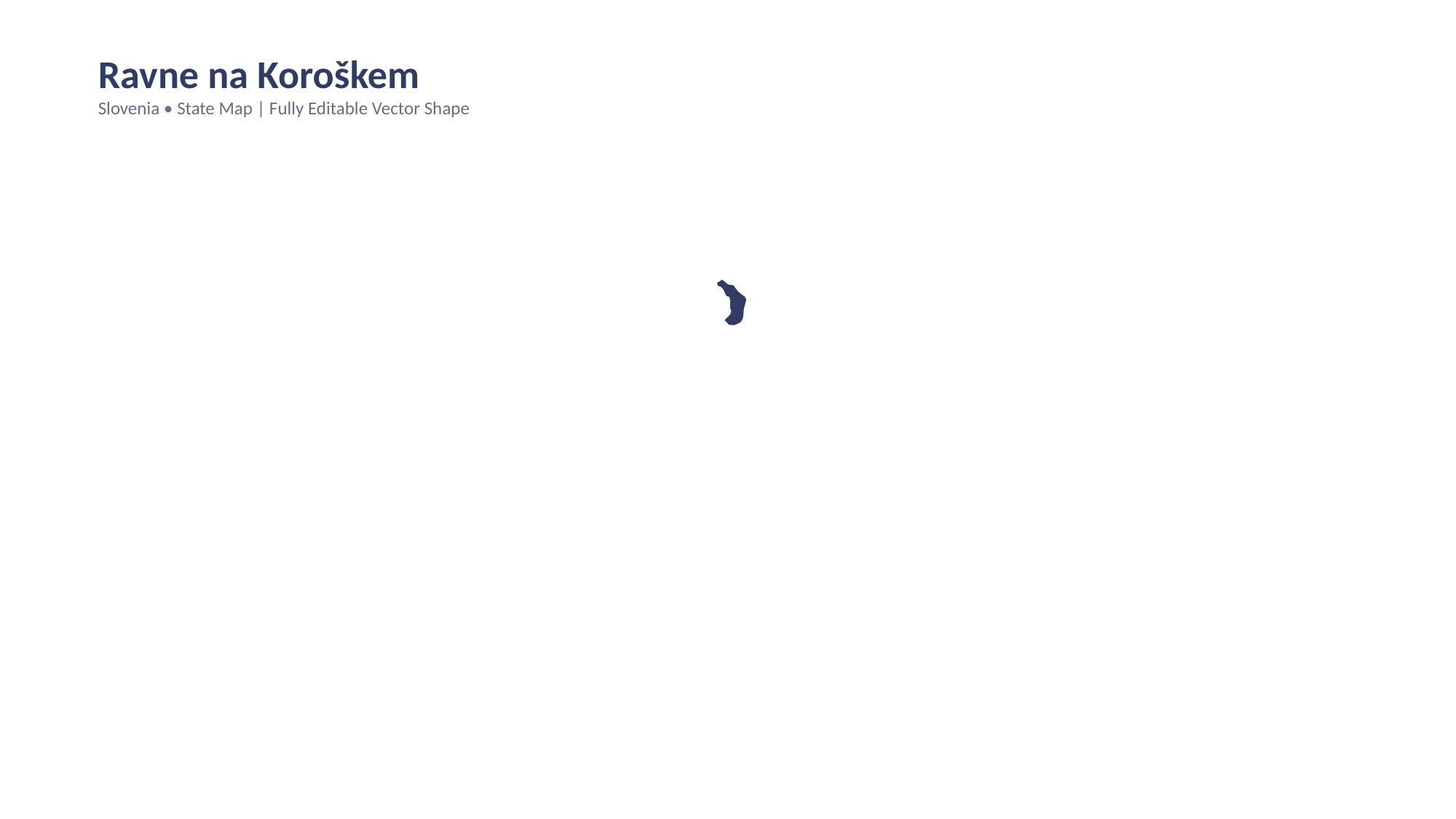

Ravne na Koroškem
Slovenia • State Map | Fully Editable Vector Shape